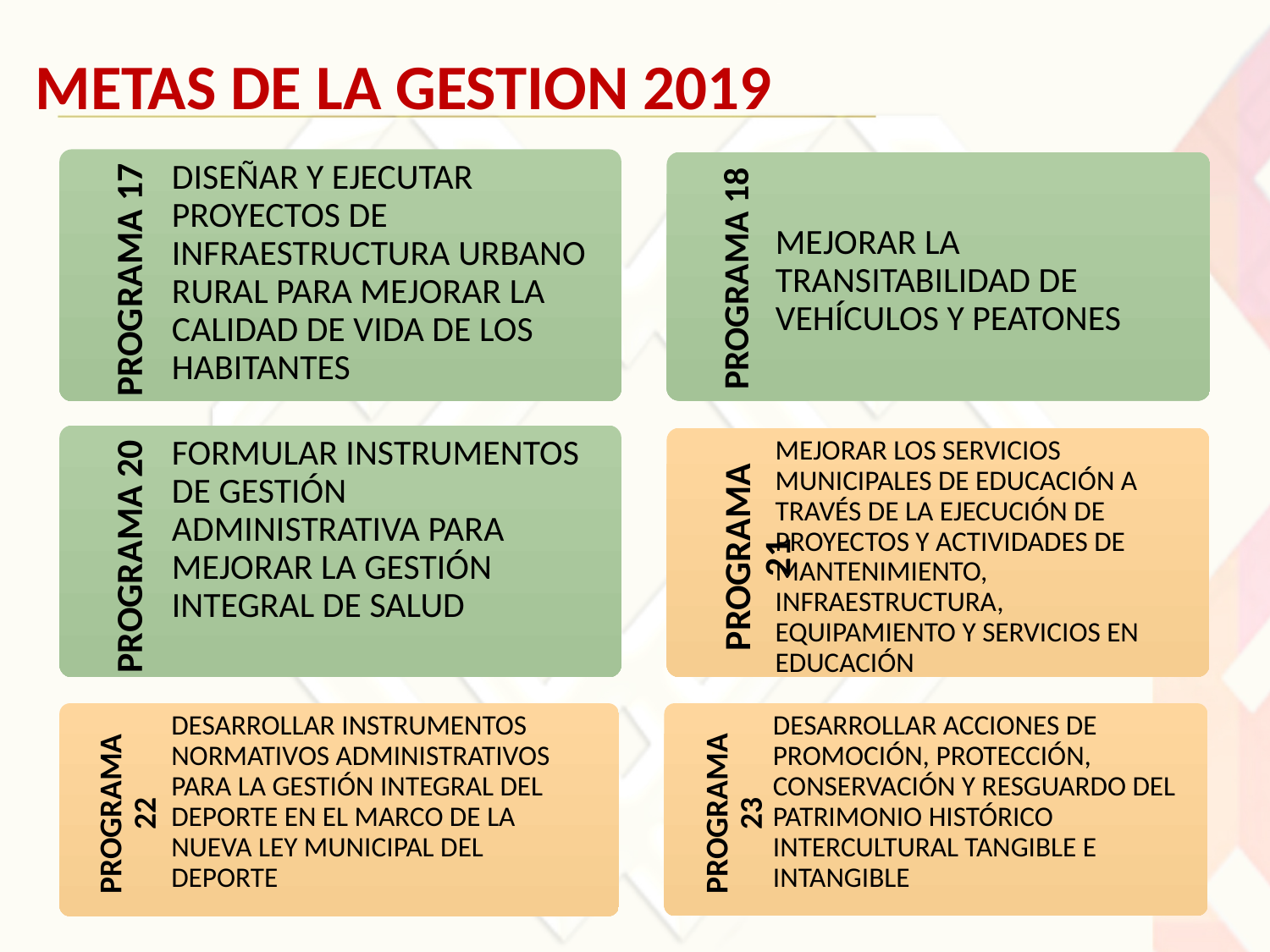

METAS DE LA GESTION 2019
PROGRAMA 17
DISEÑAR Y EJECUTAR PROYECTOS DE INFRAESTRUCTURA URBANO RURAL PARA MEJORAR LA CALIDAD DE VIDA DE LOS HABITANTES
PROGRAMA 18
MEJORAR LA TRANSITABILIDAD DE VEHÍCULOS Y PEATONES
PROGRAMA 20
FORMULAR INSTRUMENTOS DE GESTIÓN ADMINISTRATIVA PARA MEJORAR LA GESTIÓN INTEGRAL DE SALUD
PROGRAMA 21
MEJORAR LOS SERVICIOS MUNICIPALES DE EDUCACIÓN A TRAVÉS DE LA EJECUCIÓN DE PROYECTOS Y ACTIVIDADES DE MANTENIMIENTO, INFRAESTRUCTURA, EQUIPAMIENTO Y SERVICIOS EN EDUCACIÓN
PROGRAMA 22
DESARROLLAR INSTRUMENTOS NORMATIVOS ADMINISTRATIVOS PARA LA GESTIÓN INTEGRAL DEL DEPORTE EN EL MARCO DE LA NUEVA LEY MUNICIPAL DEL DEPORTE
PROGRAMA 23
DESARROLLAR ACCIONES DE PROMOCIÓN, PROTECCIÓN, CONSERVACIÓN Y RESGUARDO DEL PATRIMONIO HISTÓRICO INTERCULTURAL TANGIBLE E INTANGIBLE